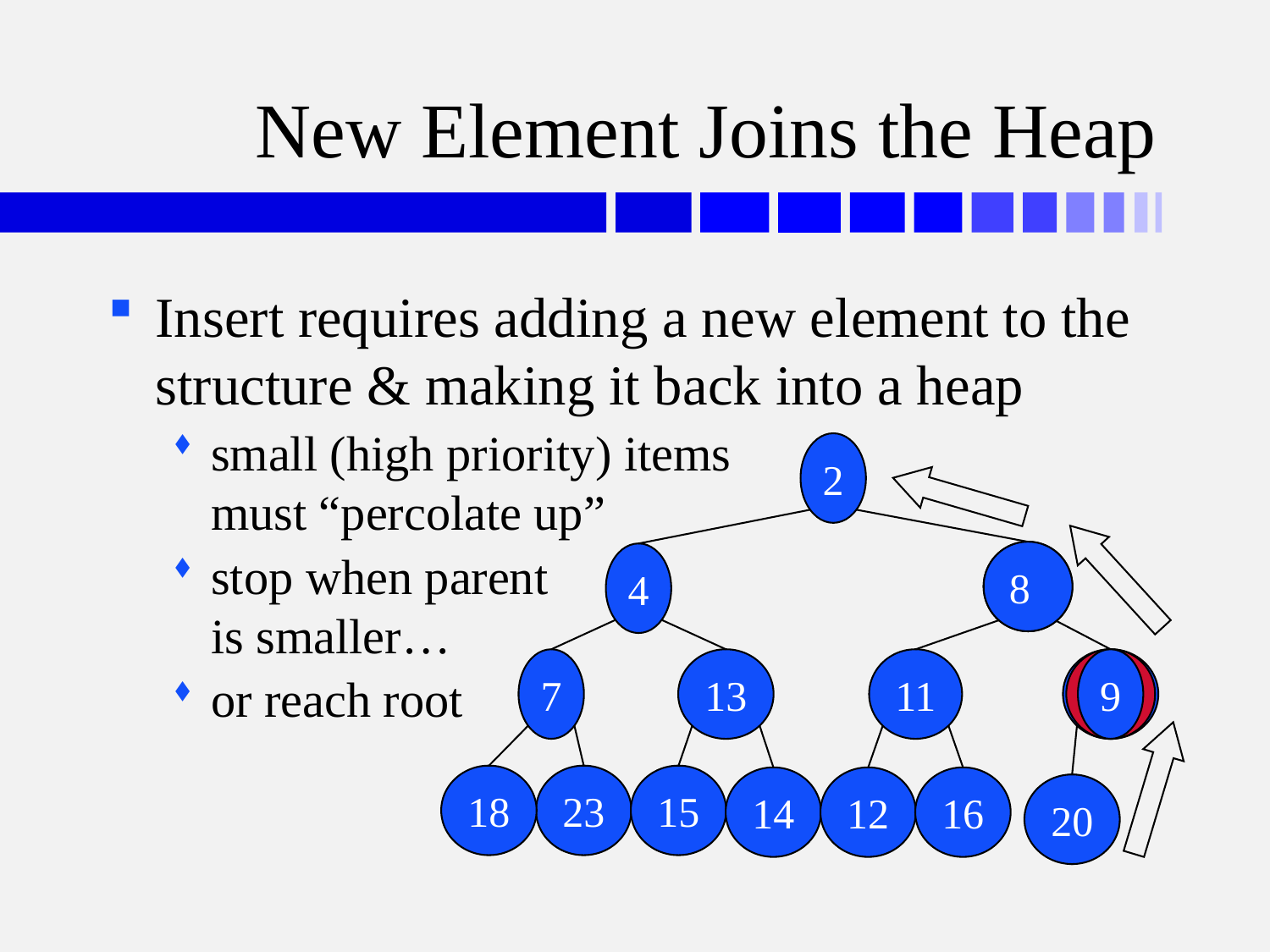

# New Element Joins the Heap
Insert requires adding a new element to the structure & making it back into a heap
small (high priority) items
must “percolate up”
stop when parent
is smaller…
or reach root
2

9
8
8
4

7
13
11
20
8
9
18
23
15

14
12
16
8
20